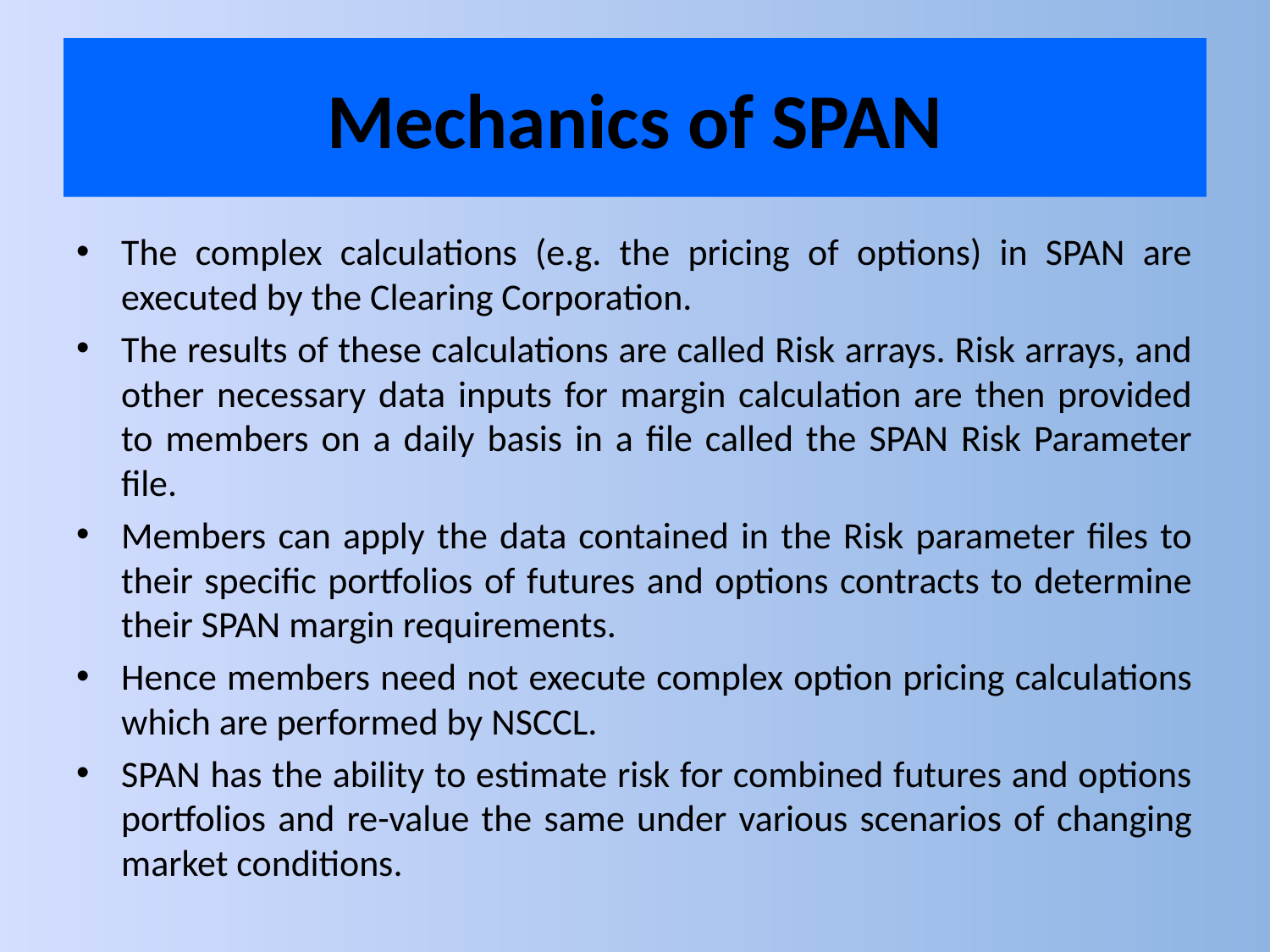

# Mechanics of SPAN
The complex calculations (e.g. the pricing of options) in SPAN are executed by the Clearing Corporation.
The results of these calculations are called Risk arrays. Risk arrays, and other necessary data inputs for margin calculation are then provided to members on a daily basis in a file called the SPAN Risk Parameter file.
Members can apply the data contained in the Risk parameter files to their specific portfolios of futures and options contracts to determine their SPAN margin requirements.
Hence members need not execute complex option pricing calculations which are performed by NSCCL.
SPAN has the ability to estimate risk for combined futures and options portfolios and re-value the same under various scenarios of changing market conditions.